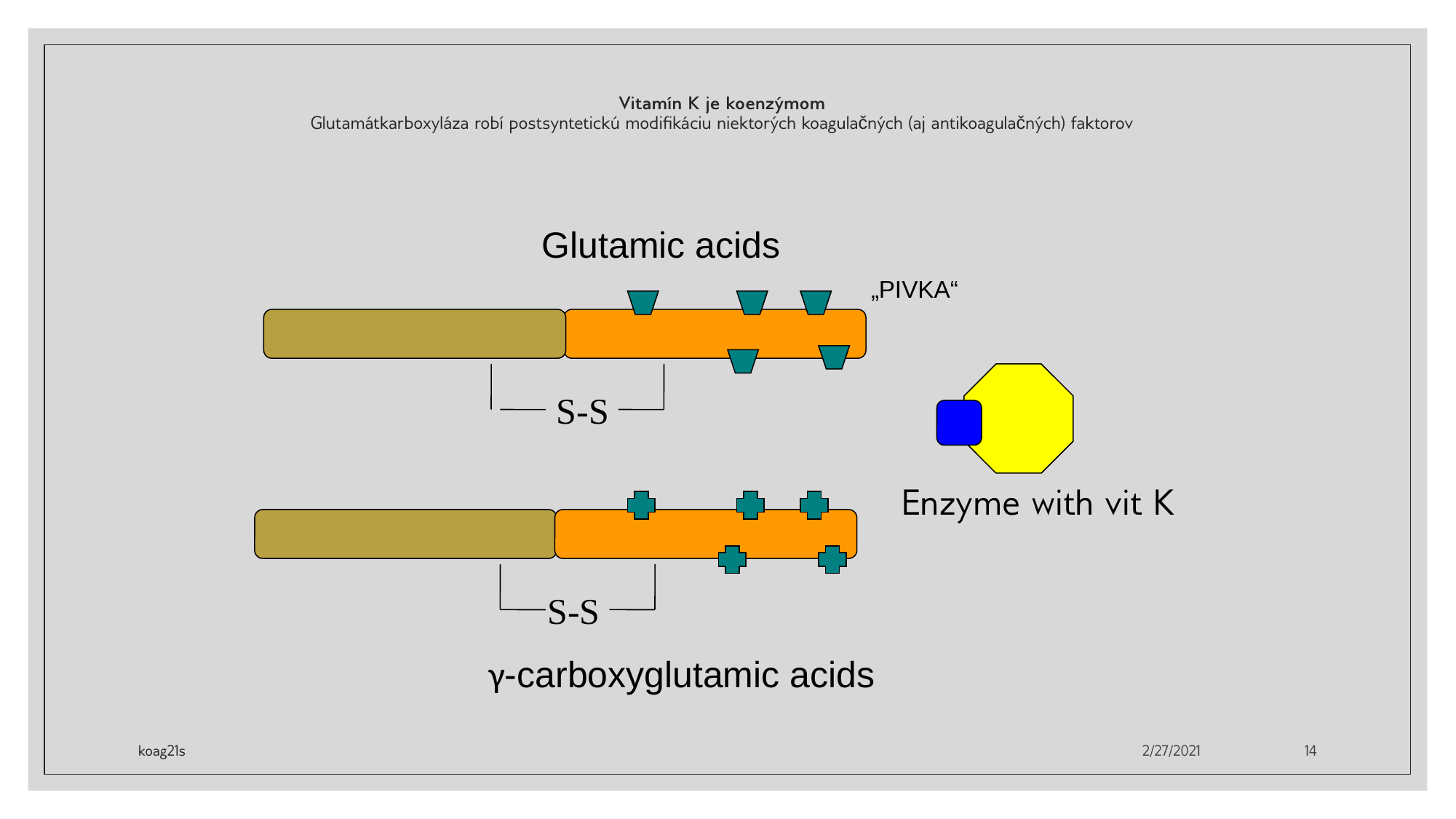

# Vitamín K je koenzýmom Glutamátkarboxyláza robí postsyntetickú modifikáciu niektorých koagulačných (aj antikoagulačných) faktorov
Glutamic acids
„PIVKA“

S-S

Enzyme with vit K

 S-S

γ-carboxyglutamic acids
koag21s
2/27/2021
14